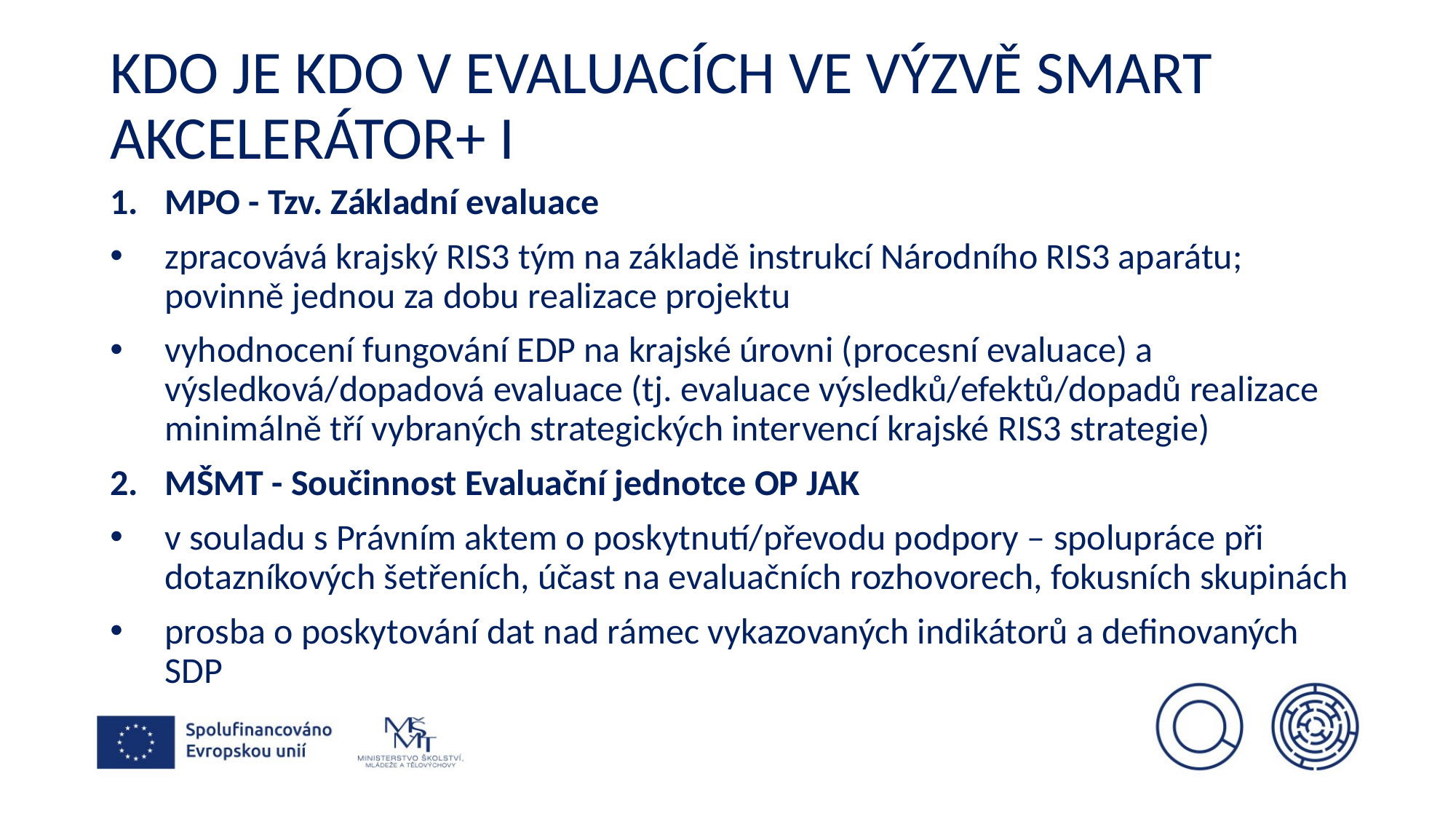

# Kdo je kdo v Evaluacích ve výzvě Smart Akcelerátor+ i
MPO - Tzv. Základní evaluace
zpracovává krajský RIS3 tým na základě instrukcí Národního RIS3 aparátu; povinně jednou za dobu realizace projektu
vyhodnocení fungování EDP na krajské úrovni (procesní evaluace) a výsledková/dopadová evaluace (tj. evaluace výsledků/efektů/dopadů realizace minimálně tří vybraných strategických intervencí krajské RIS3 strategie)
MŠMT - Součinnost Evaluační jednotce OP JAK
v souladu s Právním aktem o poskytnutí/převodu podpory – spolupráce při dotazníkových šetřeních, účast na evaluačních rozhovorech, fokusních skupinách
prosba o poskytování dat nad rámec vykazovaných indikátorů a definovaných SDP